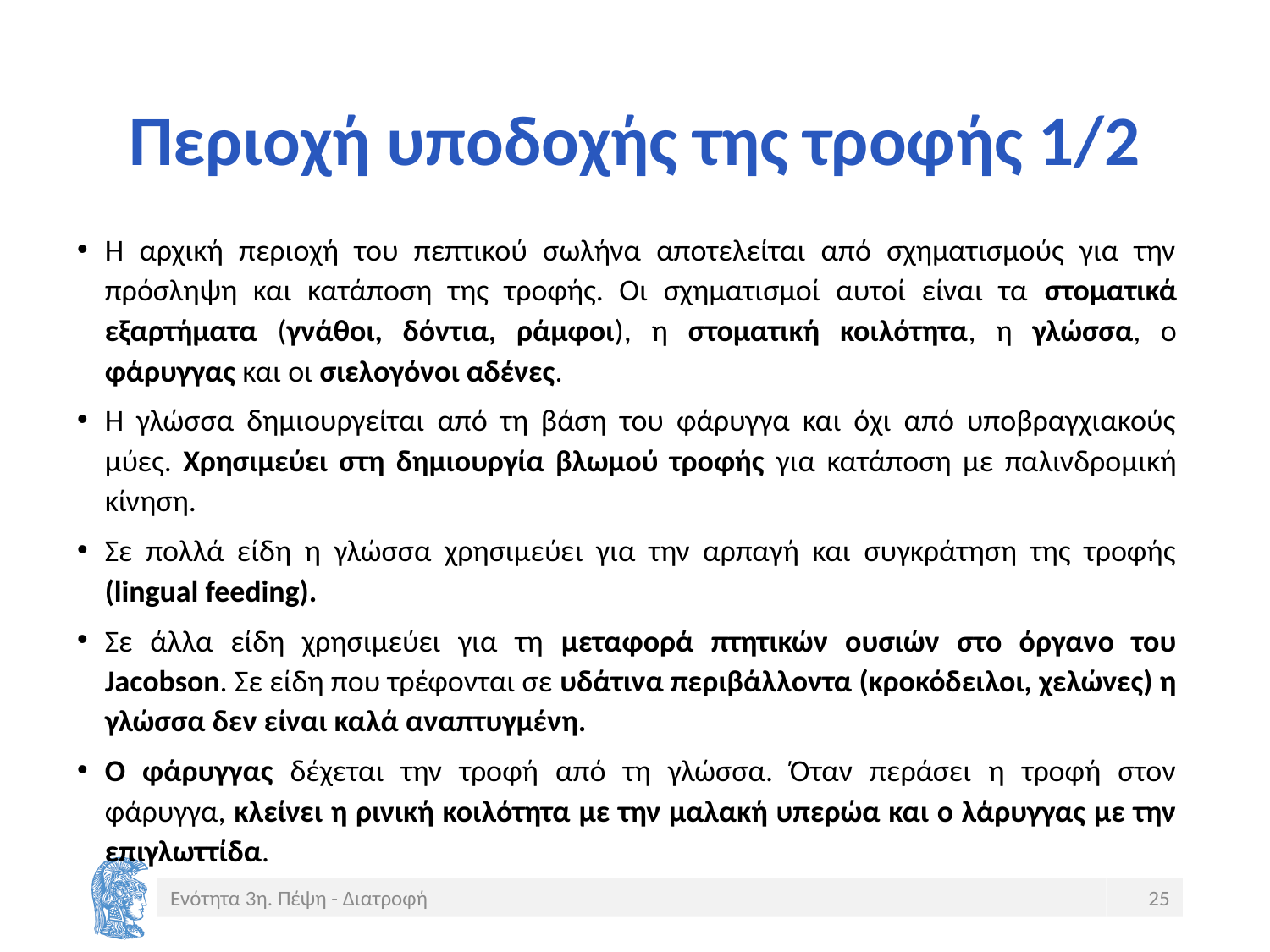

# Περιοχή υποδοχής της τροφής 1/2
Η αρχική περιοχή του πεπτικού σωλήνα αποτελείται από σχηματισμούς για την πρόσληψη και κατάποση της τροφής. Οι σχηματισμοί αυτοί είναι τα στοματικά εξαρτήματα (γνάθοι, δόντια, ράμφοι), η στοματική κοιλότητα, η γλώσσα, ο φάρυγγας και οι σιελογόνοι αδένες.
Η γλώσσα δημιουργείται από τη βάση του φάρυγγα και όχι από υποβραγχιακούς μύες. Χρησιμεύει στη δημιουργία βλωμού τροφής για κατάποση με παλινδρομική κίνηση.
Σε πολλά είδη η γλώσσα χρησιμεύει για την αρπαγή και συγκράτηση της τροφής (lingual feeding).
Σε άλλα είδη χρησιμεύει για τη μεταφορά πτητικών ουσιών στο όργανο του Jacobson. Σε είδη που τρέφονται σε υδάτινα περιβάλλοντα (κροκόδειλοι, χελώνες) η γλώσσα δεν είναι καλά αναπτυγμένη.
Ο φάρυγγας δέχεται την τροφή από τη γλώσσα. Όταν περάσει η τροφή στον φάρυγγα, κλείνει η ρινική κοιλότητα με την μαλακή υπερώα και ο λάρυγγας με την επιγλωττίδα.

Ενότητα 3η. Πέψη - Διατροφή
25